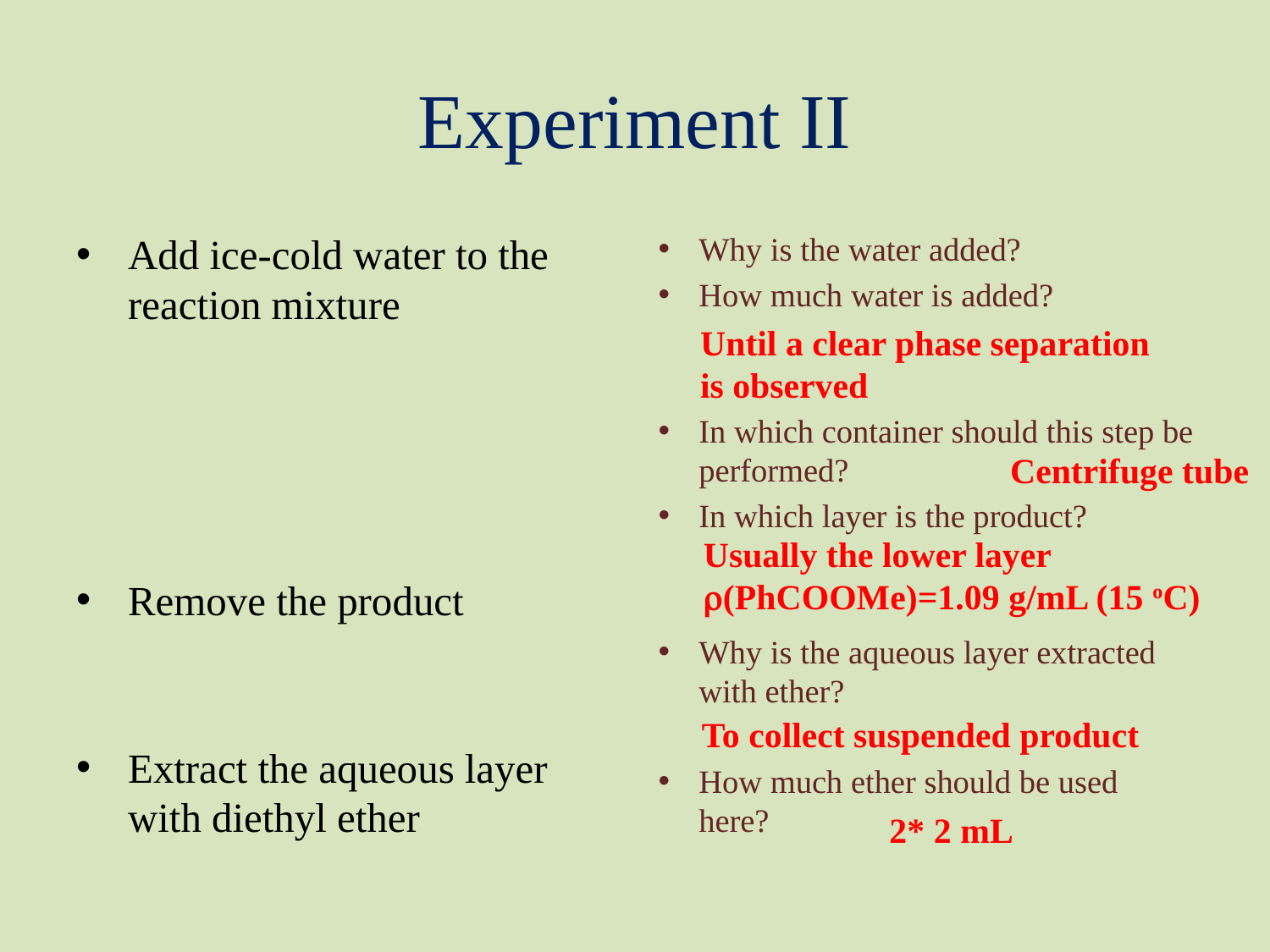

# Experiment II
Add ice-cold water to the reaction mixture

Remove the product

Extract the aqueous layer with diethyl ether
Why is the water added?
How much water is added?

In which container should this step be performed?
In which layer is the product?

Why is the aqueous layer extracted with ether?

How much ether should be used here?

Until a clear phase separation
is observed
Centrifuge tube
Usually the lower layer
ρ(PhCOOMe)=1.09 g/mL (15 oC)
To collect suspended product
2* 2 mL